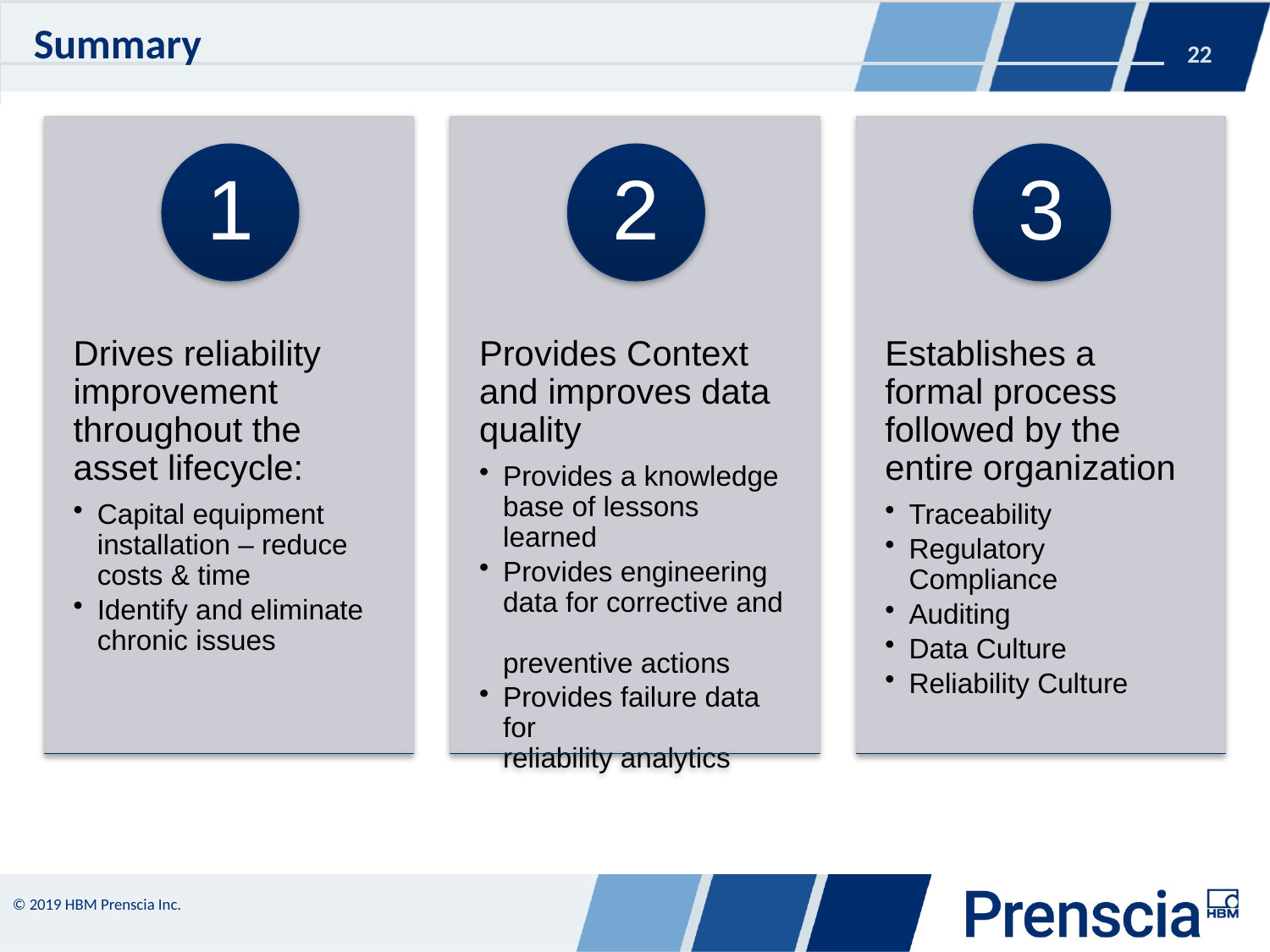

# Summary
Drives reliability improvement throughout the asset lifecycle:
Capital equipment installation – reduce costs & time
Identify and eliminate chronic issues
Provides Context and improves data quality
Provides a knowledge base of lessons learned
Provides engineering data for corrective and
preventive actions
Provides failure data for
reliability analytics
Establishes a formal process followed by the
entire organization
Traceability
Regulatory Compliance
Auditing
Data Culture
Reliability Culture
1
2
3